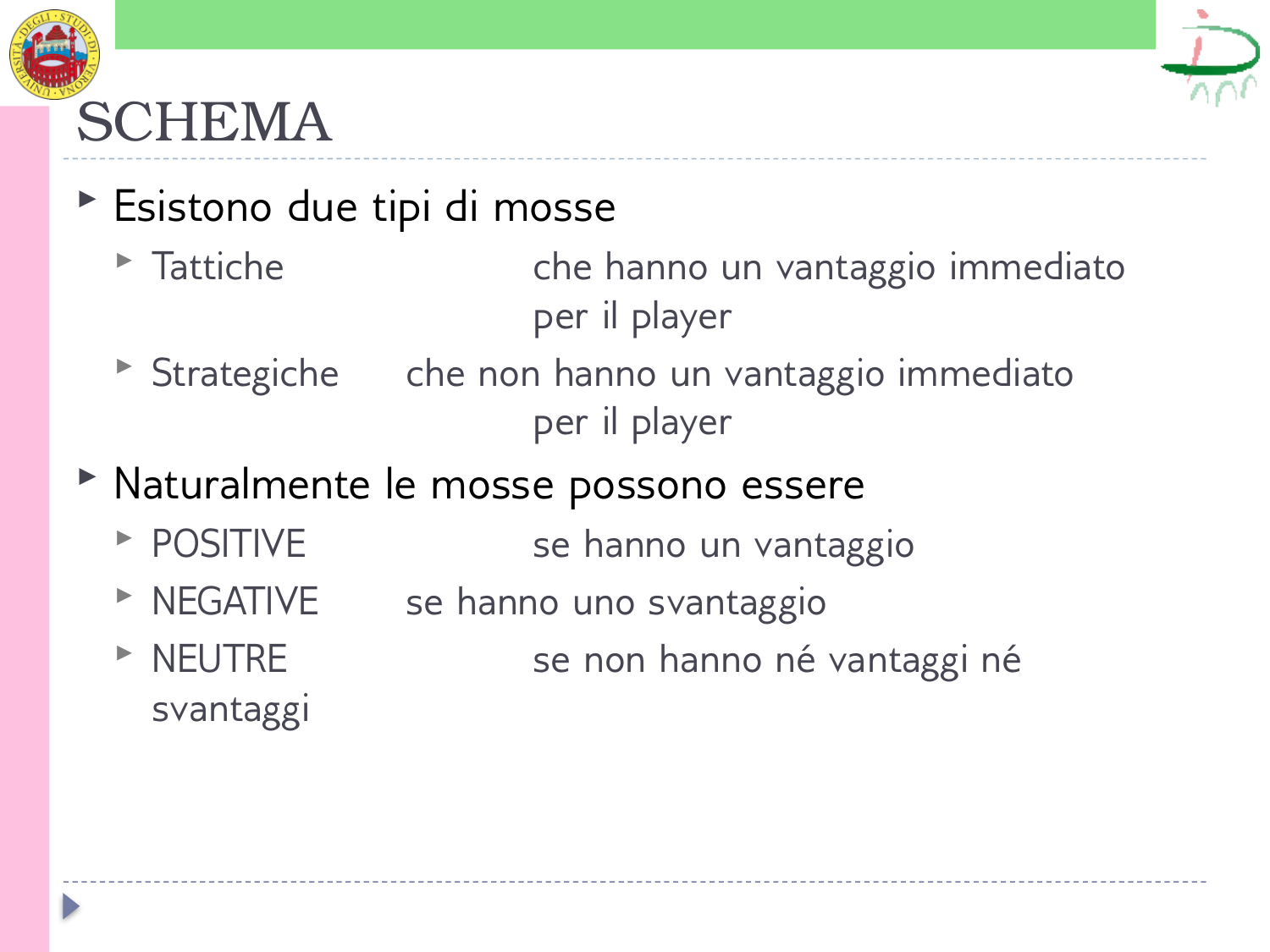

# SCHEMA
Esistono due tipi di mosse
Tattiche		che hanno un vantaggio immediato
			per il player
Strategiche	che non hanno un vantaggio immediato
			per il player
Naturalmente le mosse possono essere
POSITIVE		se hanno un vantaggio
NEGATIVE	se hanno uno svantaggio
NEUTRE		se non hanno né vantaggi né svantaggi